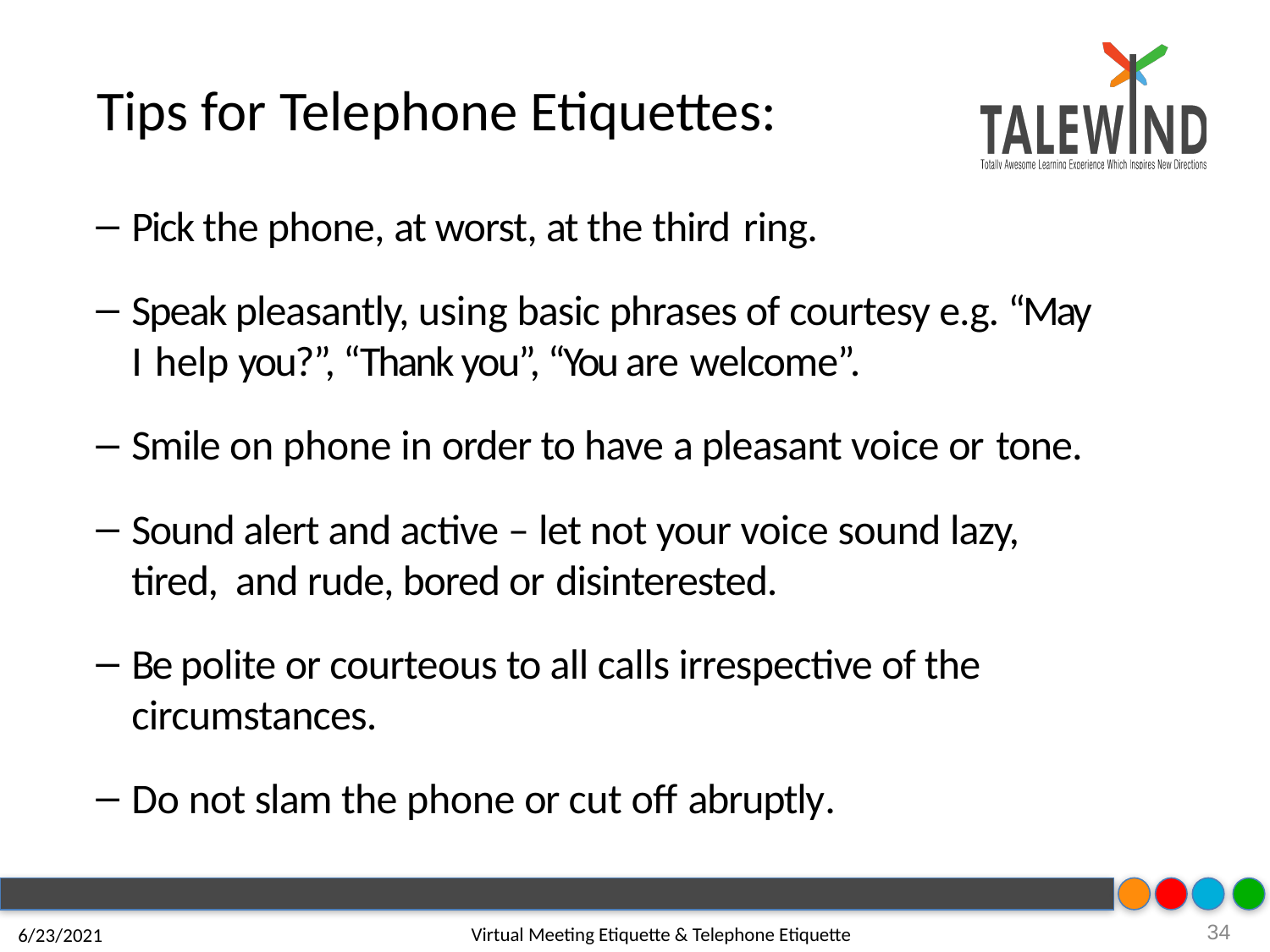

Tips for Telephone Etiquettes:

Pick the phone, at worst, at the third ring.
Speak pleasantly, using basic phrases of courtesy e.g. “May I  help you?”, “Thank you”, “You are welcome”.
Smile on phone in order to have a pleasant voice or tone.
Sound alert and active – let not your voice sound lazy, tired,  and rude, bored or disinterested.
Be polite or courteous to all calls irrespective of the  circumstances.
Do not slam the phone or cut off abruptly.
# General telephone etiquette tips
34
Virtual Meeting Etiquette & Telephone Etiquette
6/23/2021